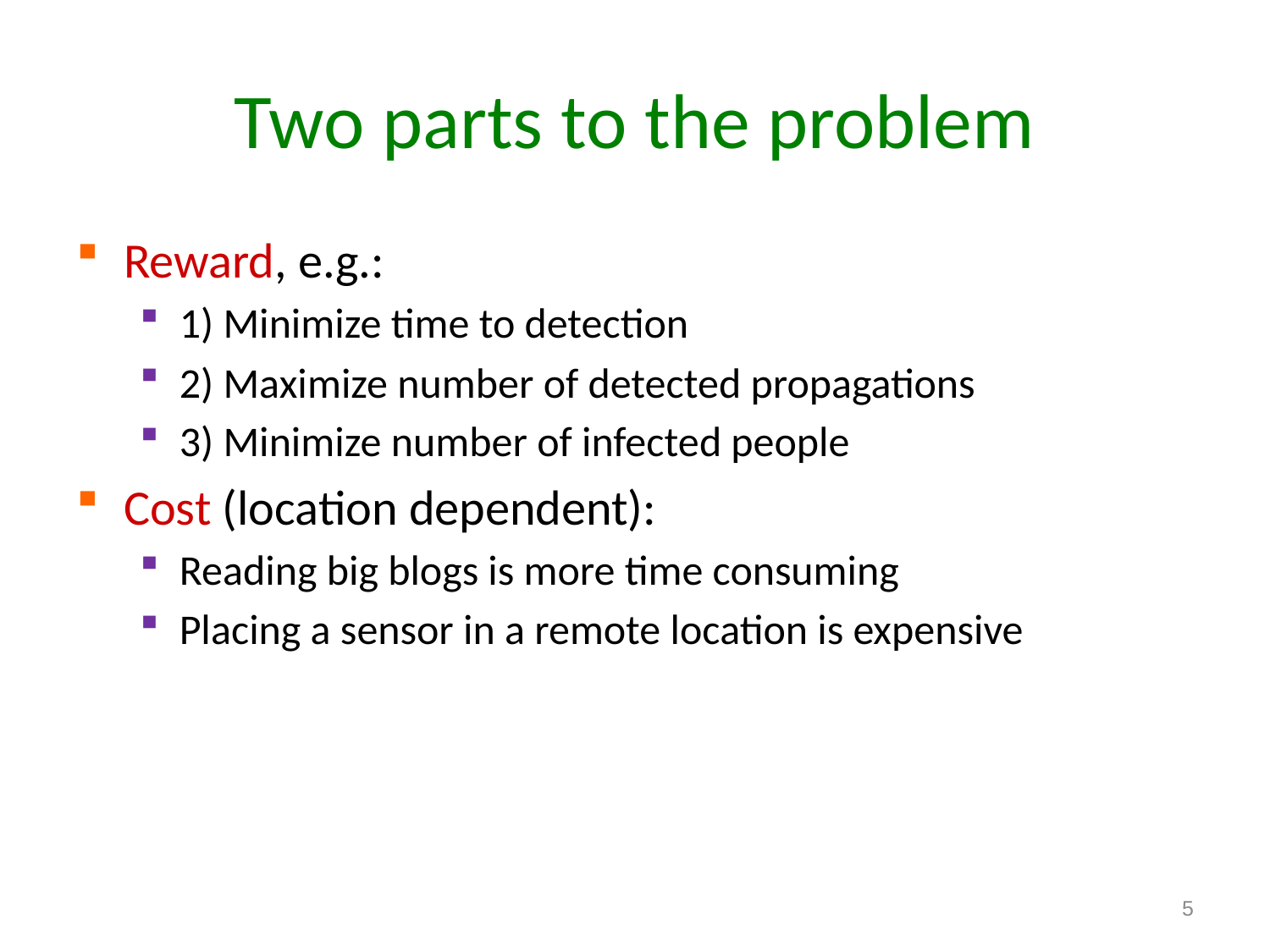

# Two parts to the problem
Reward, e.g.:
1) Minimize time to detection
2) Maximize number of detected propagations
3) Minimize number of infected people
Cost (location dependent):
Reading big blogs is more time consuming
Placing a sensor in a remote location is expensive
5